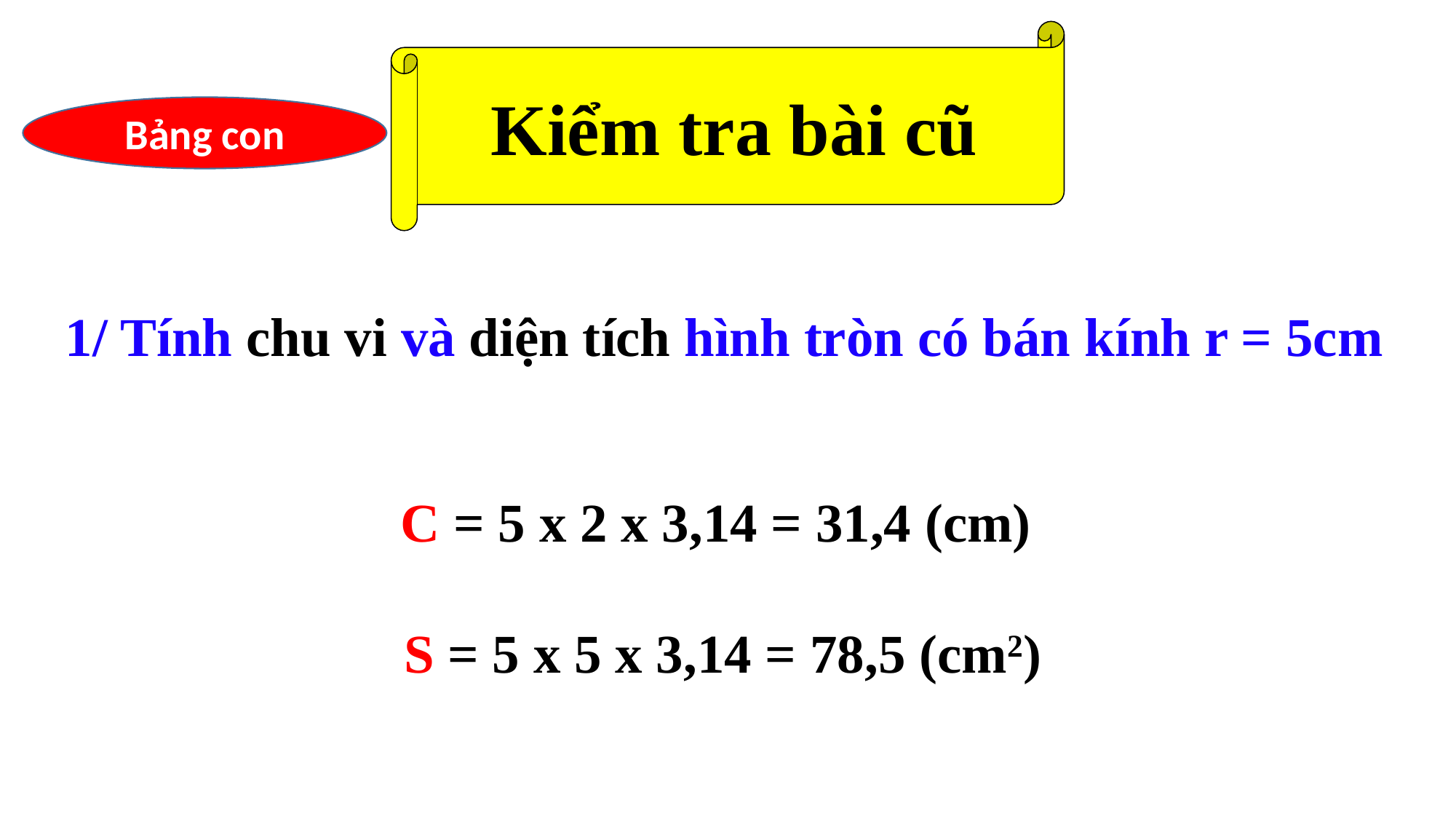

Kiểm tra bài cũ
Bảng con

1/ Tính chu vi và diện tích hình tròn có bán kính r = 5cm

C = 5 x 2 x 3,14 = 31,4 (cm)

 S = 5 x 5 x 3,14 = 78,5 (cm2)